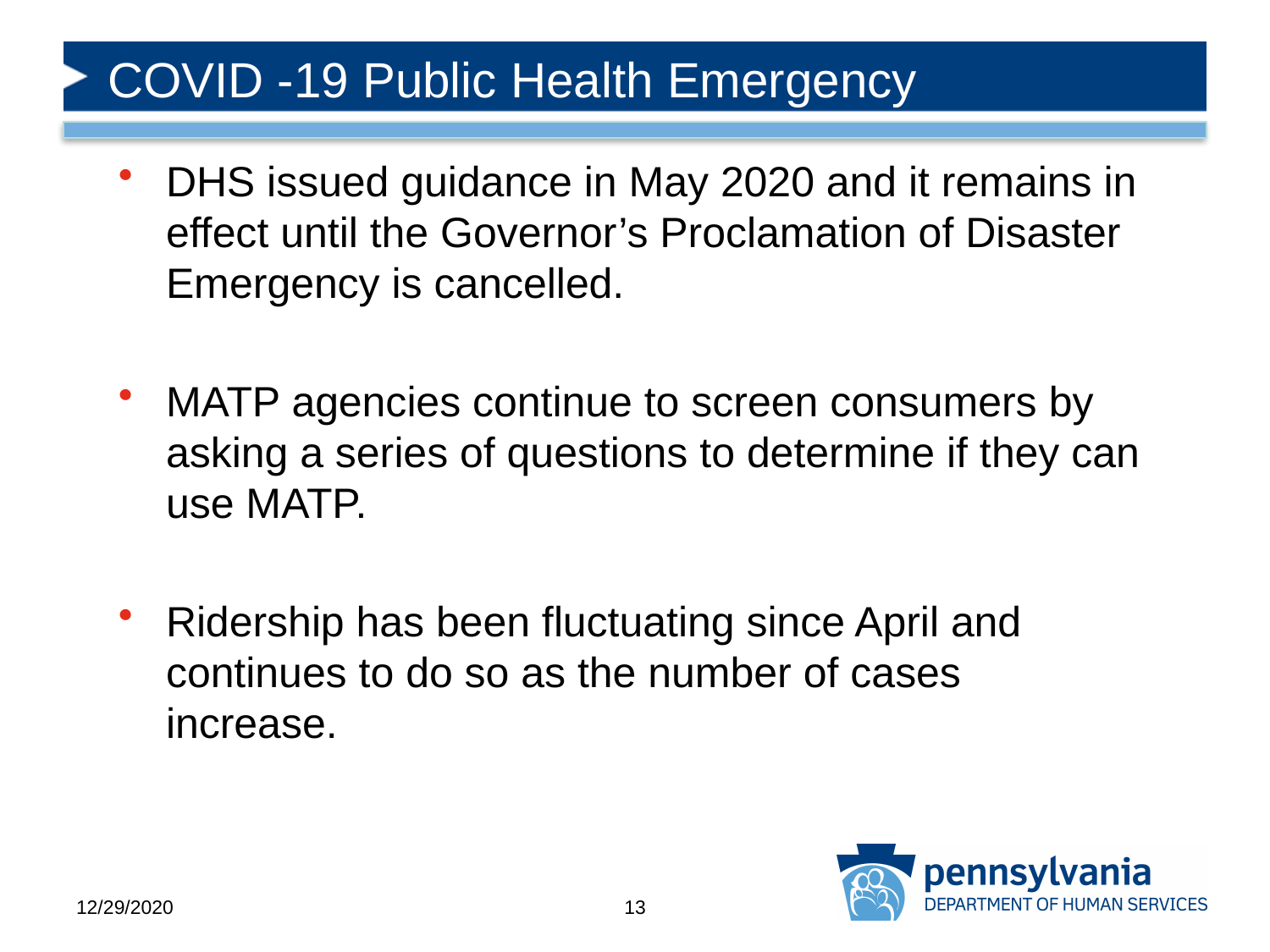

# COVID -19 Public Health Emergency
DHS issued guidance in May 2020 and it remains in effect until the Governor’s Proclamation of Disaster Emergency is cancelled.

MATP agencies continue to screen consumers by asking a series of questions to determine if they can use MATP.

Ridership has been fluctuating since April and continues to do so as the number of cases increase.
12/29/2020
13